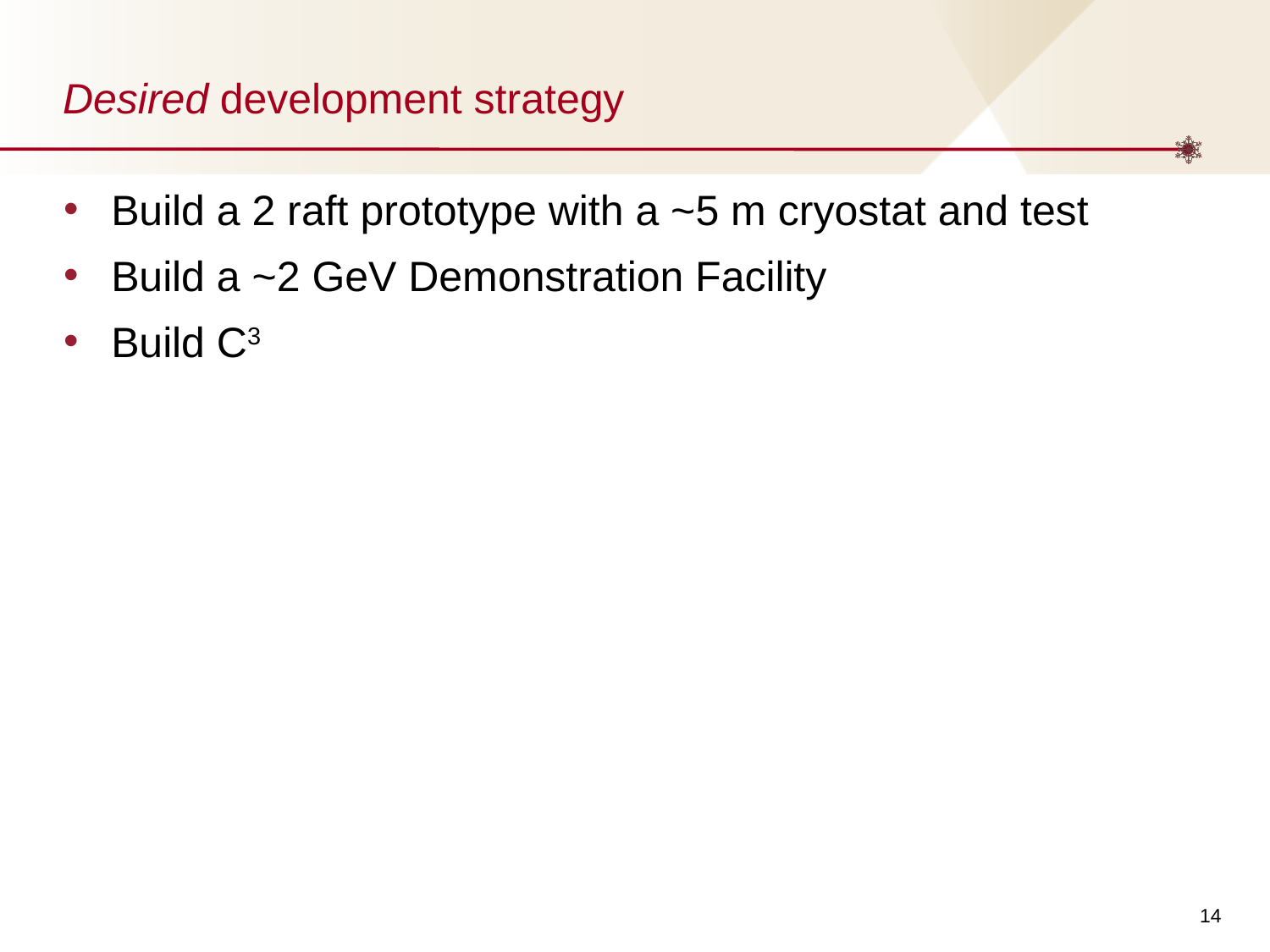

# Desired development strategy
Build a 2 raft prototype with a ~5 m cryostat and test
Build a ~2 GeV Demonstration Facility
Build C3
14